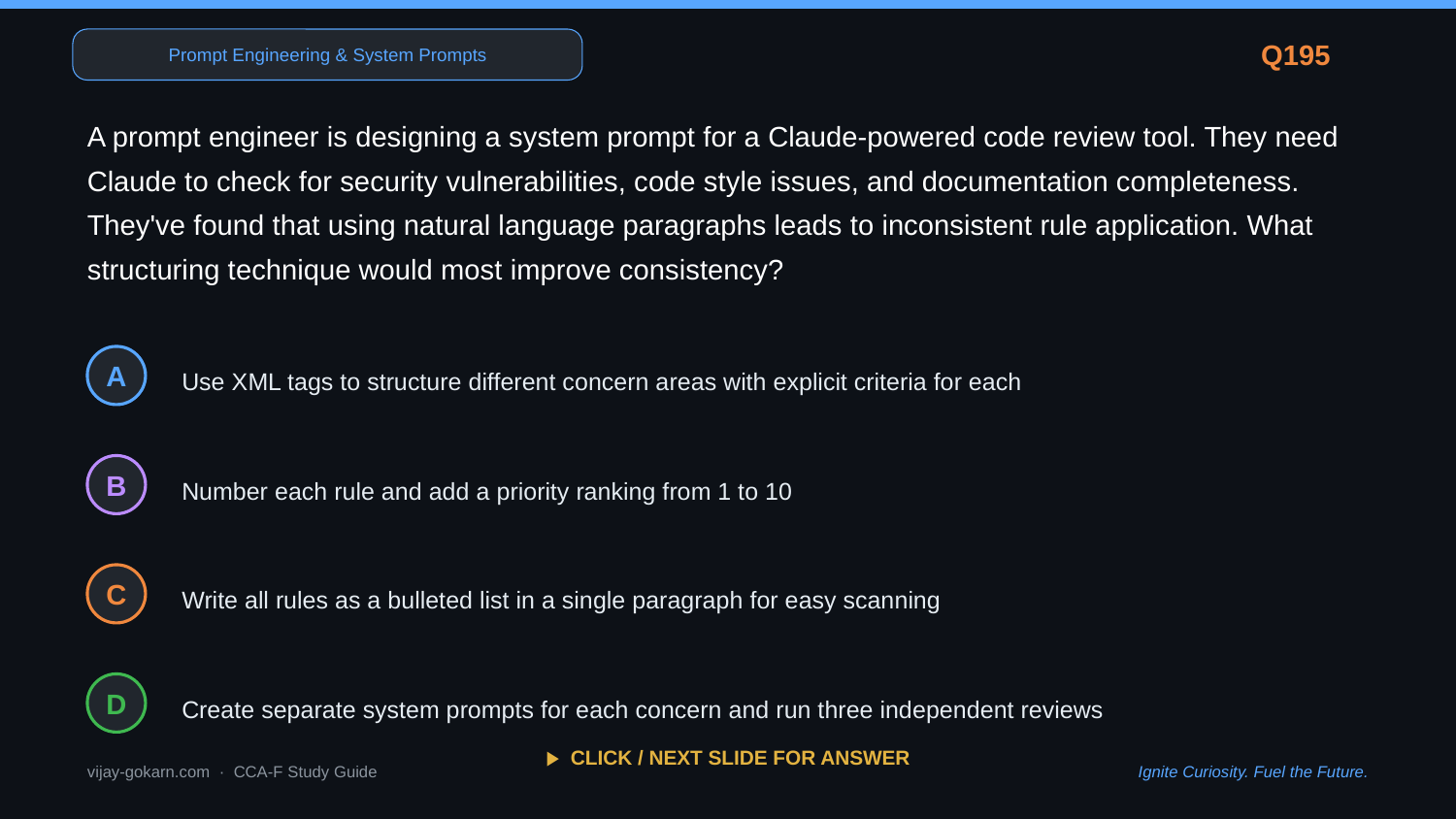

Prompt Engineering & System Prompts
Q195
A prompt engineer is designing a system prompt for a Claude-powered code review tool. They need Claude to check for security vulnerabilities, code style issues, and documentation completeness. They've found that using natural language paragraphs leads to inconsistent rule application. What structuring technique would most improve consistency?
Use XML tags to structure different concern areas with explicit criteria for each

A
Number each rule and add a priority ranking from 1 to 10

B
Write all rules as a bulleted list in a single paragraph for easy scanning

C
Create separate system prompts for each concern and run three independent reviews

D
▶  CLICK / NEXT SLIDE FOR ANSWER
vijay-gokarn.com  ·  CCA-F Study Guide
Ignite Curiosity. Fuel the Future.